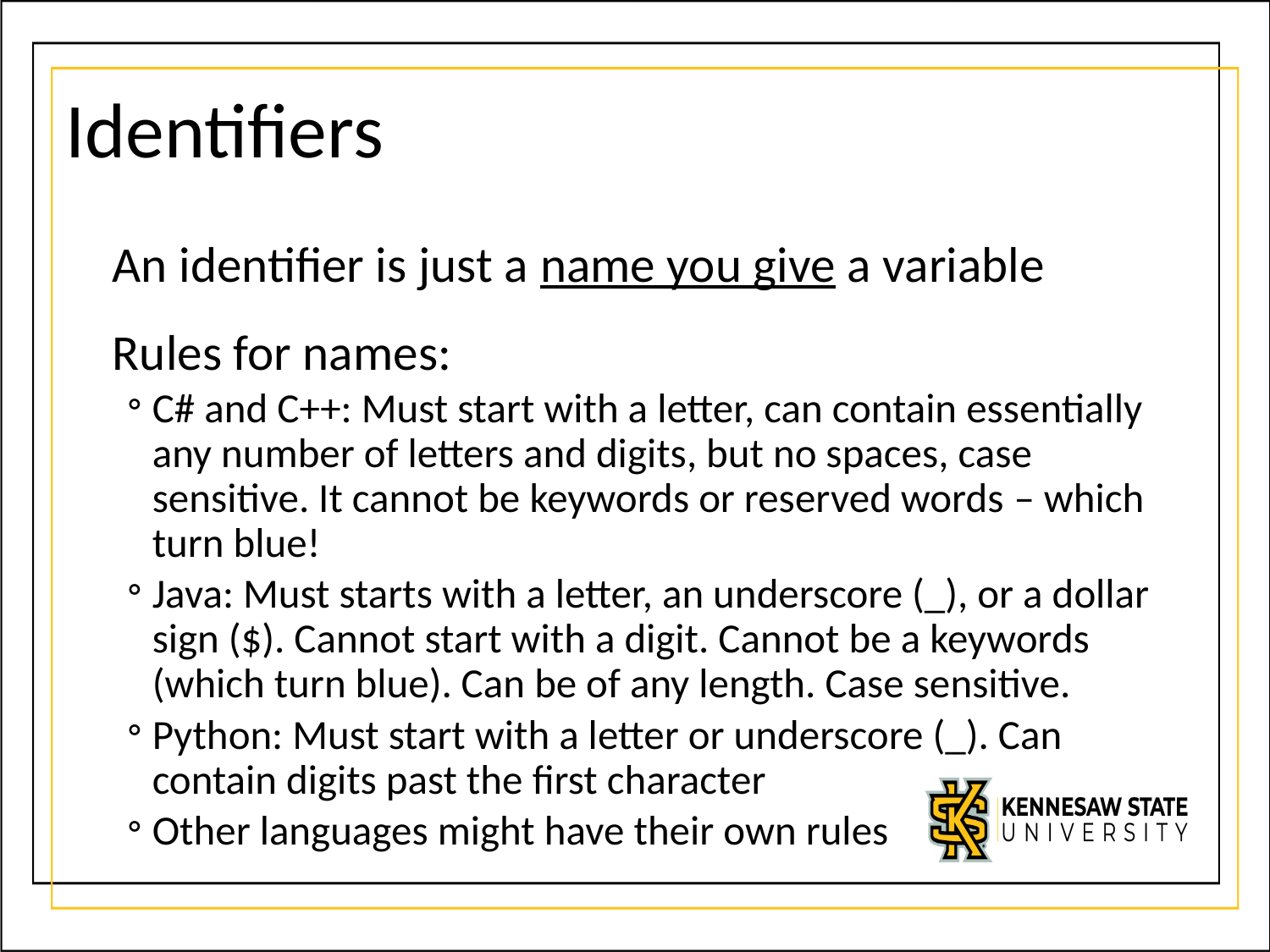

# Identifiers
An identifier is just a name you give a variable
Rules for names:
C# and C++: Must start with a letter, can contain essentially any number of letters and digits, but no spaces, case sensitive. It cannot be keywords or reserved words – which turn blue!
Java: Must starts with a letter, an underscore (_), or a dollar sign ($). Cannot start with a digit. Cannot be a keywords (which turn blue). Can be of any length. Case sensitive.
Python: Must start with a letter or underscore (_). Can contain digits past the first character
Other languages might have their own rules